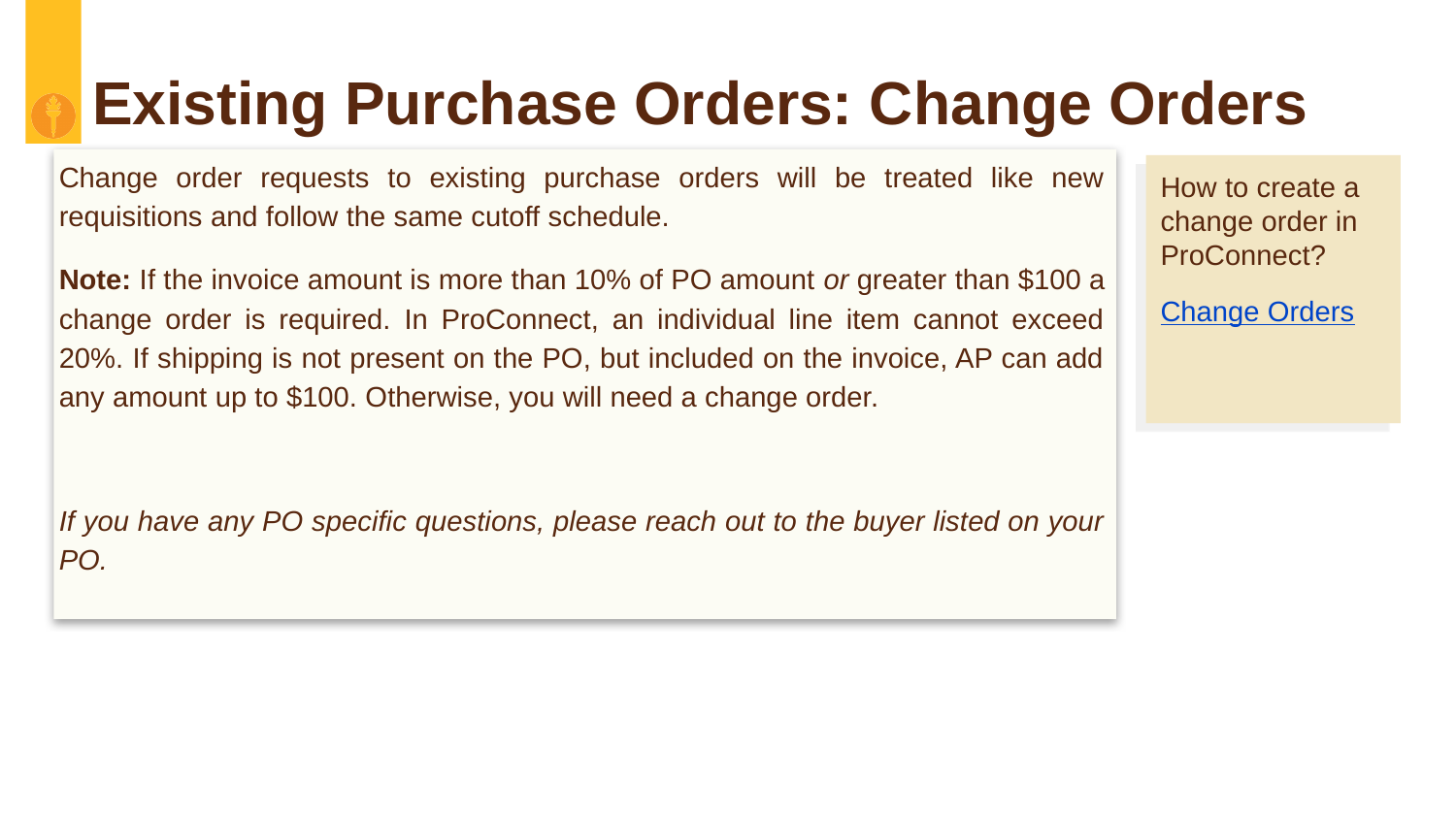

# Existing Purchase Orders: Change Orders
Change order requests to existing purchase orders will be treated like new requisitions and follow the same cutoff schedule.
Note: If the invoice amount is more than 10% of PO amount or greater than $100 a change order is required. In ProConnect, an individual line item cannot exceed 20%. If shipping is not present on the PO, but included on the invoice, AP can add any amount up to $100. Otherwise, you will need a change order.

If you have any PO specific questions, please reach out to the buyer listed on your PO.

How to create a change order in ProConnect?
Change Orders